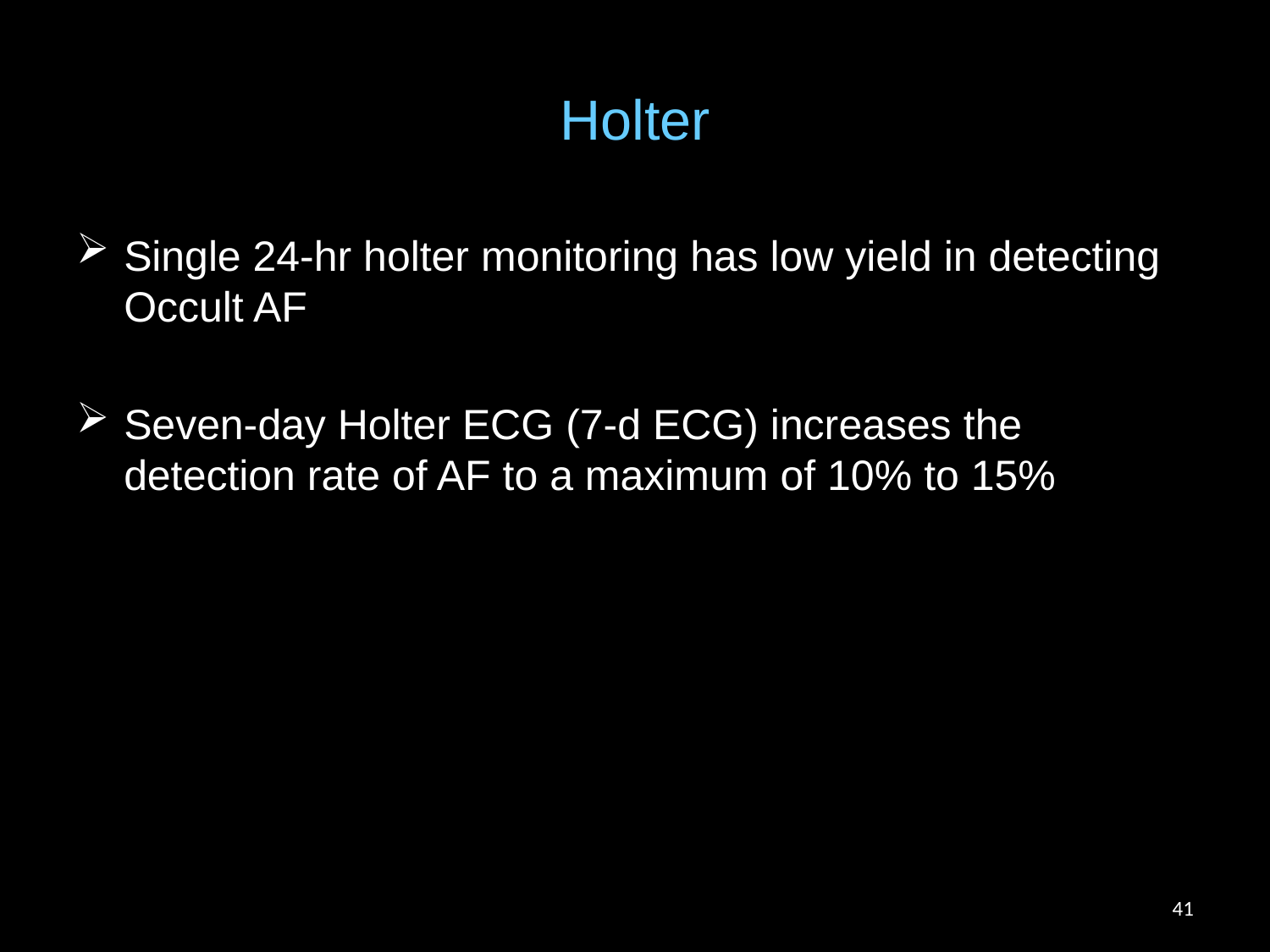

# Holter
Single 24-hr holter monitoring has low yield in detecting Occult AF

Seven-day Holter ECG (7-d ECG) increases the detection rate of AF to a maximum of 10% to 15%

41